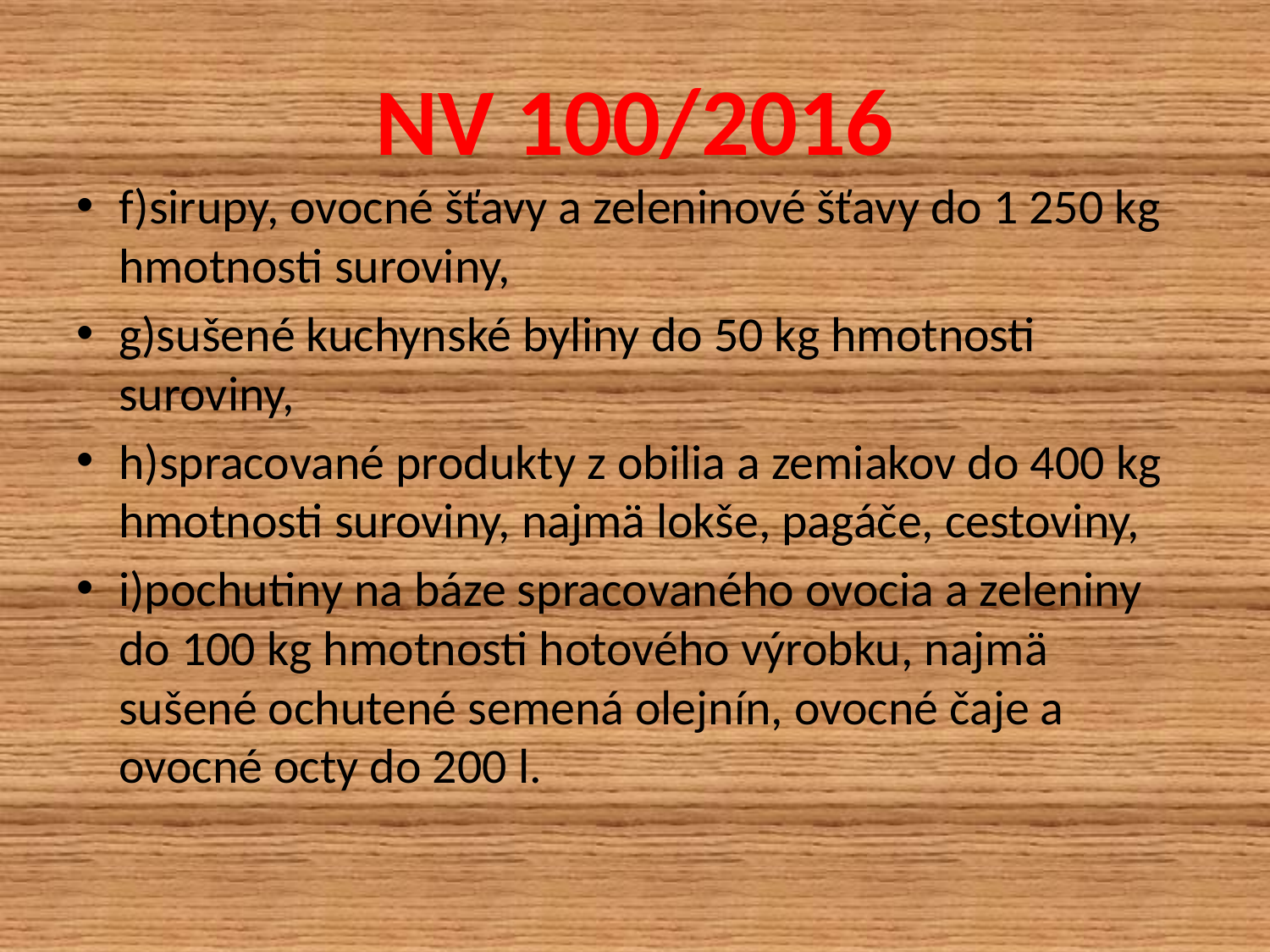

# NV 100/2016
f)sirupy, ovocné šťavy a zeleninové šťavy do 1 250 kg hmotnosti suroviny,
g)sušené kuchynské byliny do 50 kg hmotnosti suroviny,
h)spracované produkty z obilia a zemiakov do 400 kg hmotnosti suroviny, najmä lokše, pagáče, cestoviny,
i)pochutiny na báze spracovaného ovocia a zeleniny do 100 kg hmotnosti hotového výrobku, najmä sušené ochutené semená olejnín, ovocné čaje a ovocné octy do 200 l.